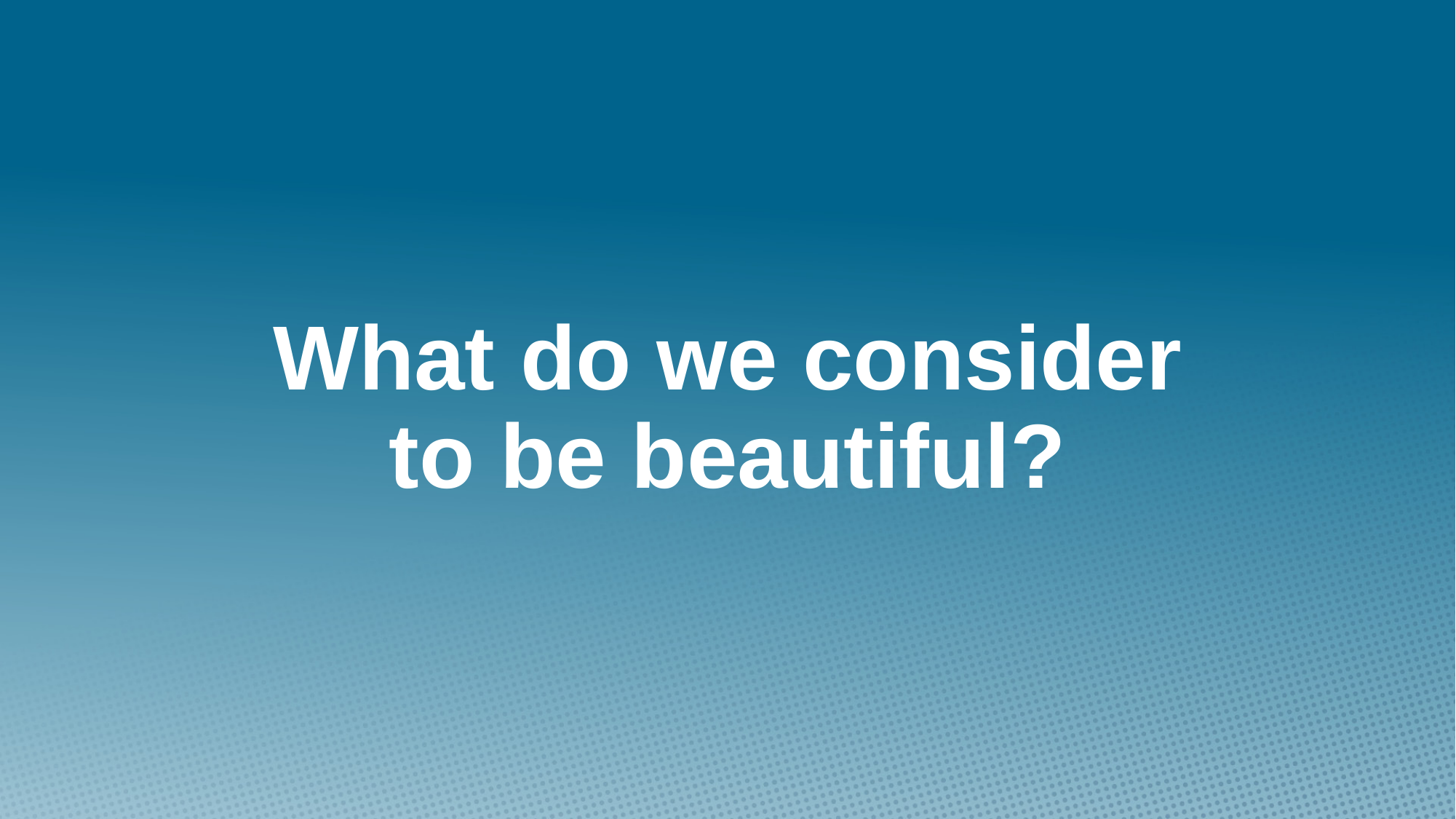

# What do we consider to be beautiful?